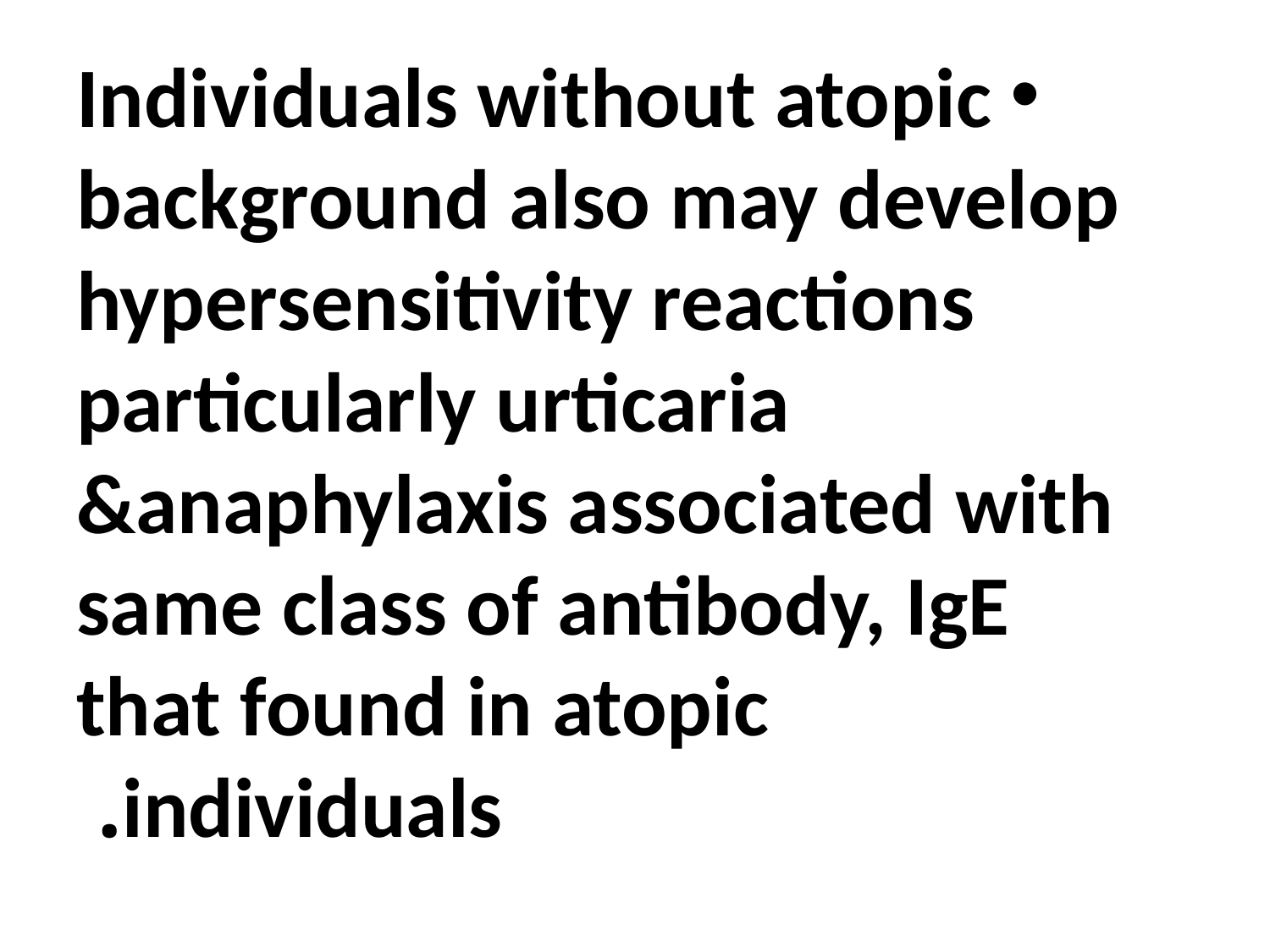

Individuals without atopic background also may develop hypersensitivity reactions particularly urticaria &anaphylaxis associated with same class of antibody, IgE that found in atopic individuals.
#